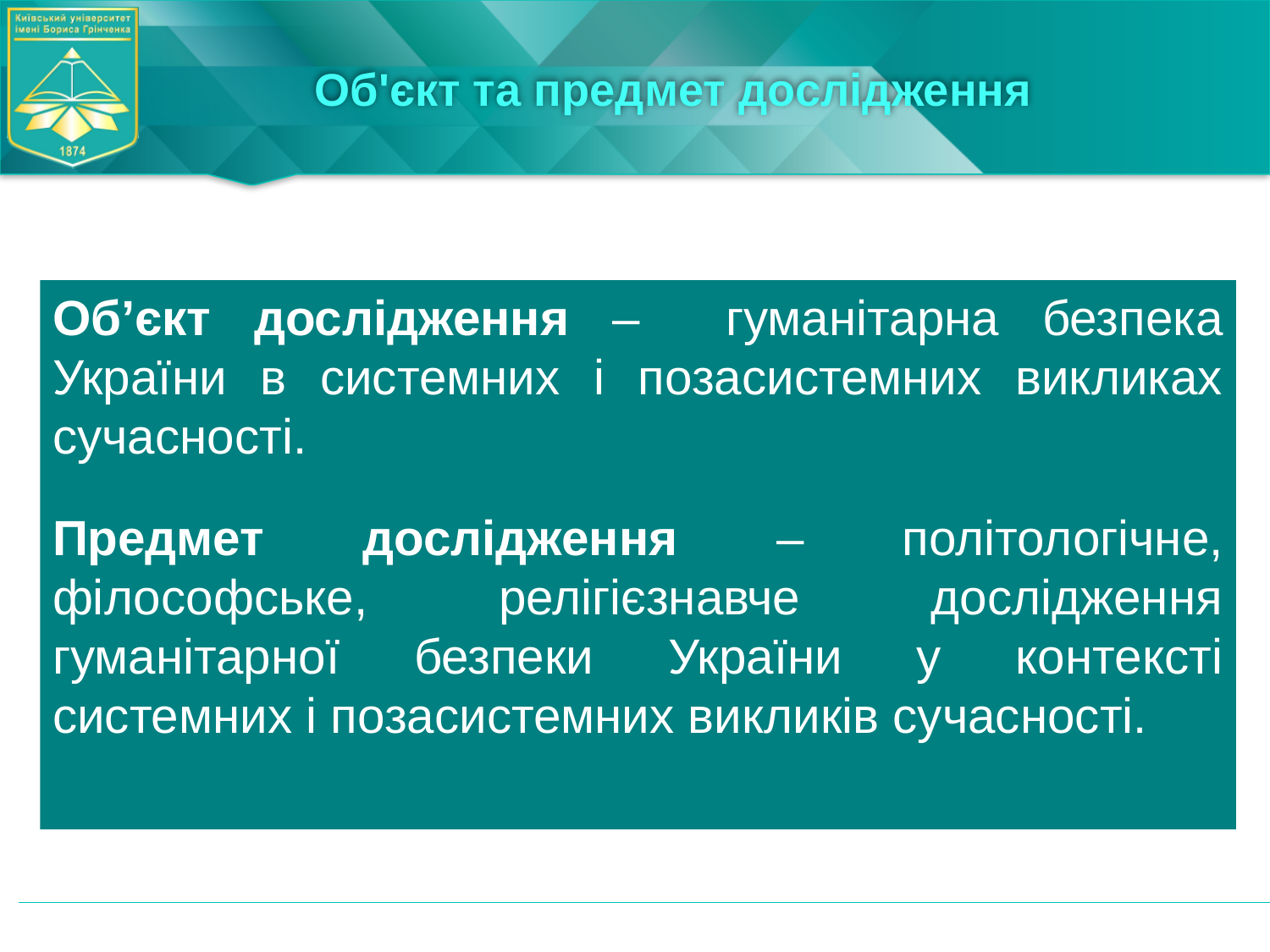

# Об'єкт та предмет дослідження
Об’єкт дослідження –  гуманітарна безпека України в системних і позасистемних викликах сучасності.
Предмет дослідження – політологічне, філософське, релігієзнавче дослідження гуманітарної безпеки України у контексті системних і позасистемних викликів сучасності.